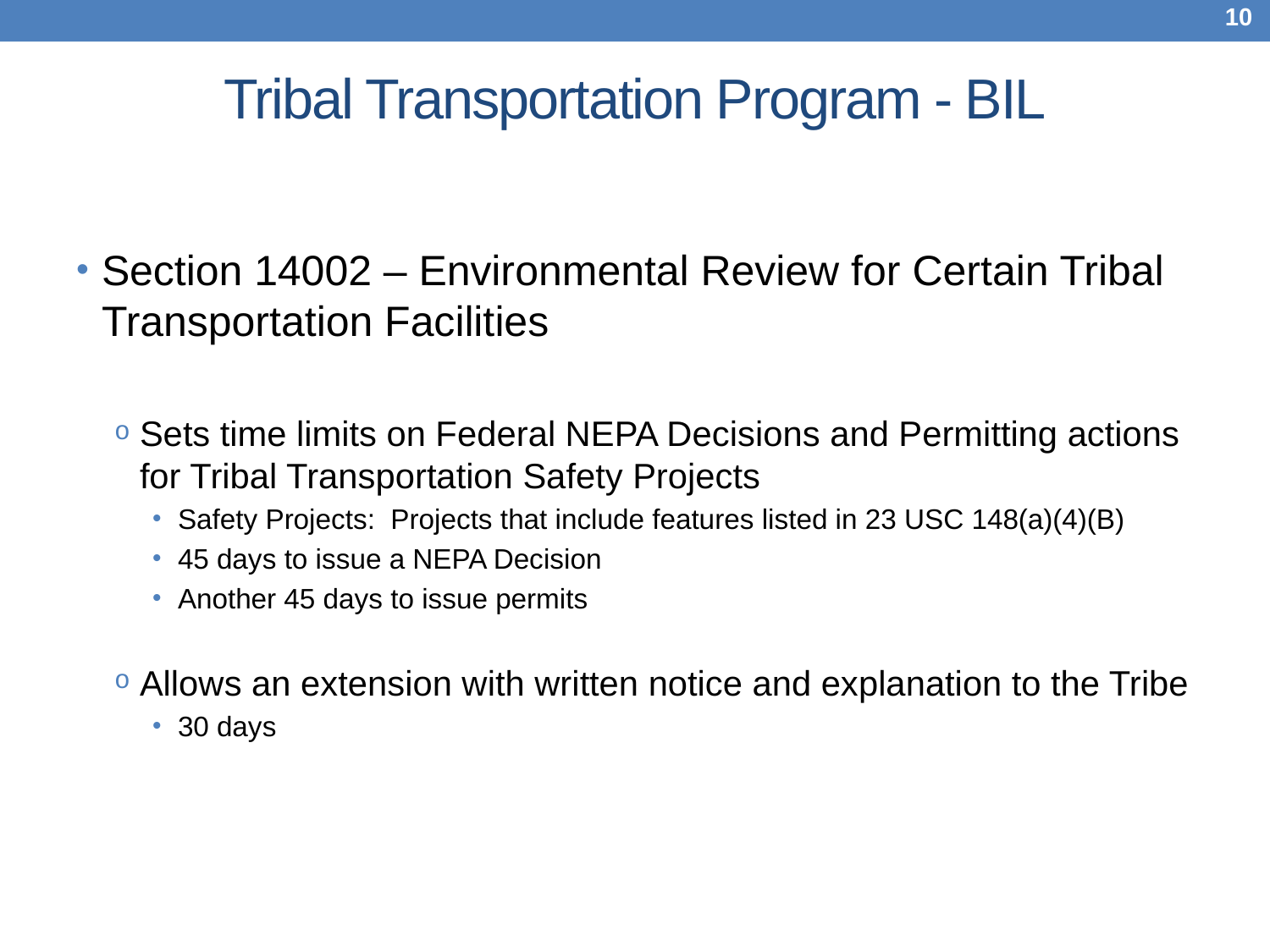

10
# Tribal Transportation Program - BIL

Section 14002 – Environmental Review for Certain Tribal Transportation Facilities

Sets time limits on Federal NEPA Decisions and Permitting actions for Tribal Transportation Safety Projects
Safety Projects:  Projects that include features listed in 23 USC 148(a)(4)(B)
45 days to issue a NEPA Decision
Another 45 days to issue permits

Allows an extension with written notice and explanation to the Tribe
30 days